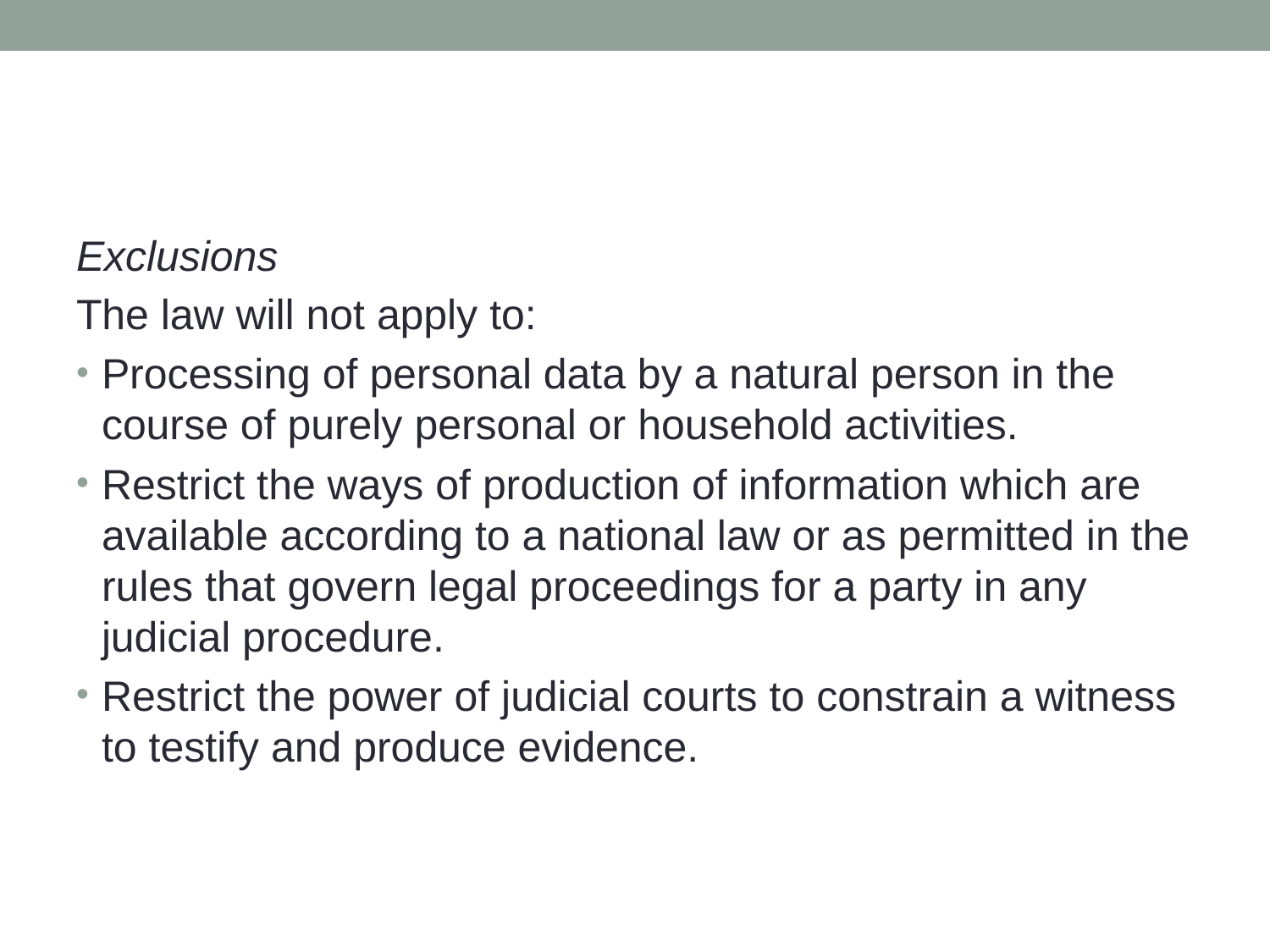

#
Exclusions
The law will not apply to:
Processing of personal data by a natural person in the course of purely personal or household activities.
Restrict the ways of production of information which are available according to a national law or as permitted in the rules that govern legal proceedings for a party in any judicial procedure.
Restrict the power of judicial courts to constrain a witness to testify and produce evidence.